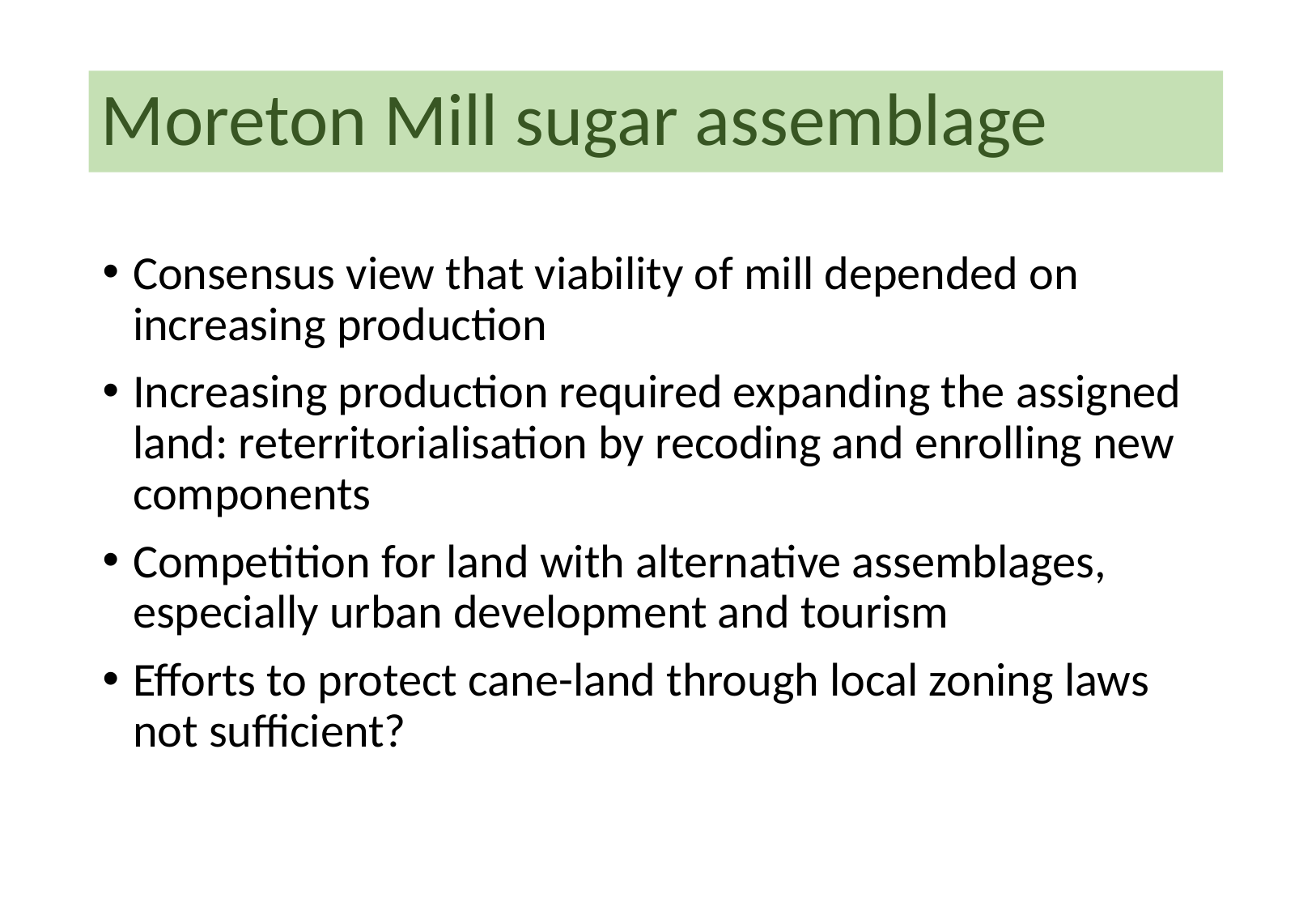

# Moreton Mill sugar assemblage
Consensus view that viability of mill depended on increasing production
Increasing production required expanding the assigned land: reterritorialisation by recoding and enrolling new components
Competition for land with alternative assemblages, especially urban development and tourism
Efforts to protect cane-land through local zoning laws not sufficient?